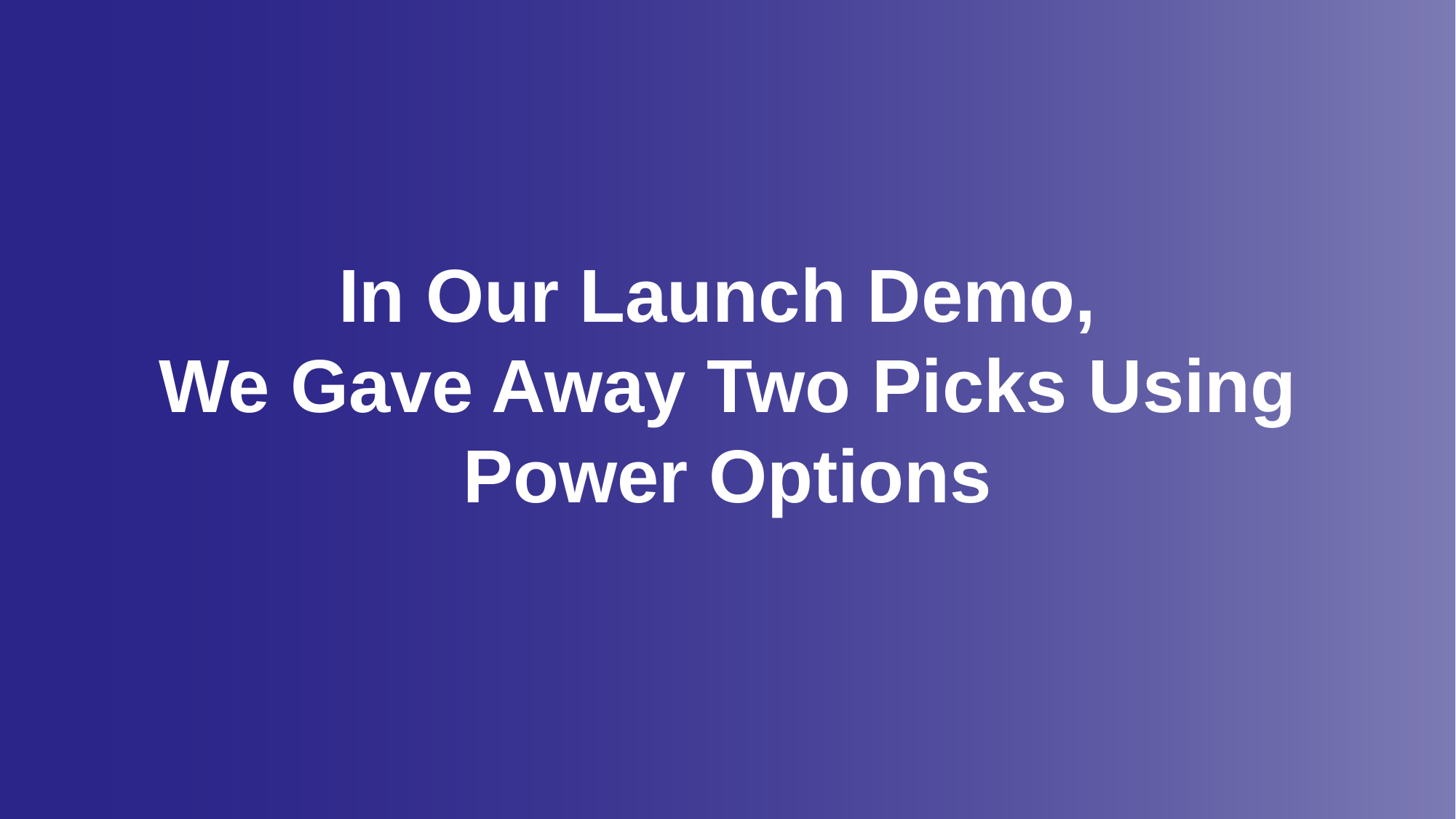

# In Our Launch Demo, We Gave Away Two Picks Using Power Options